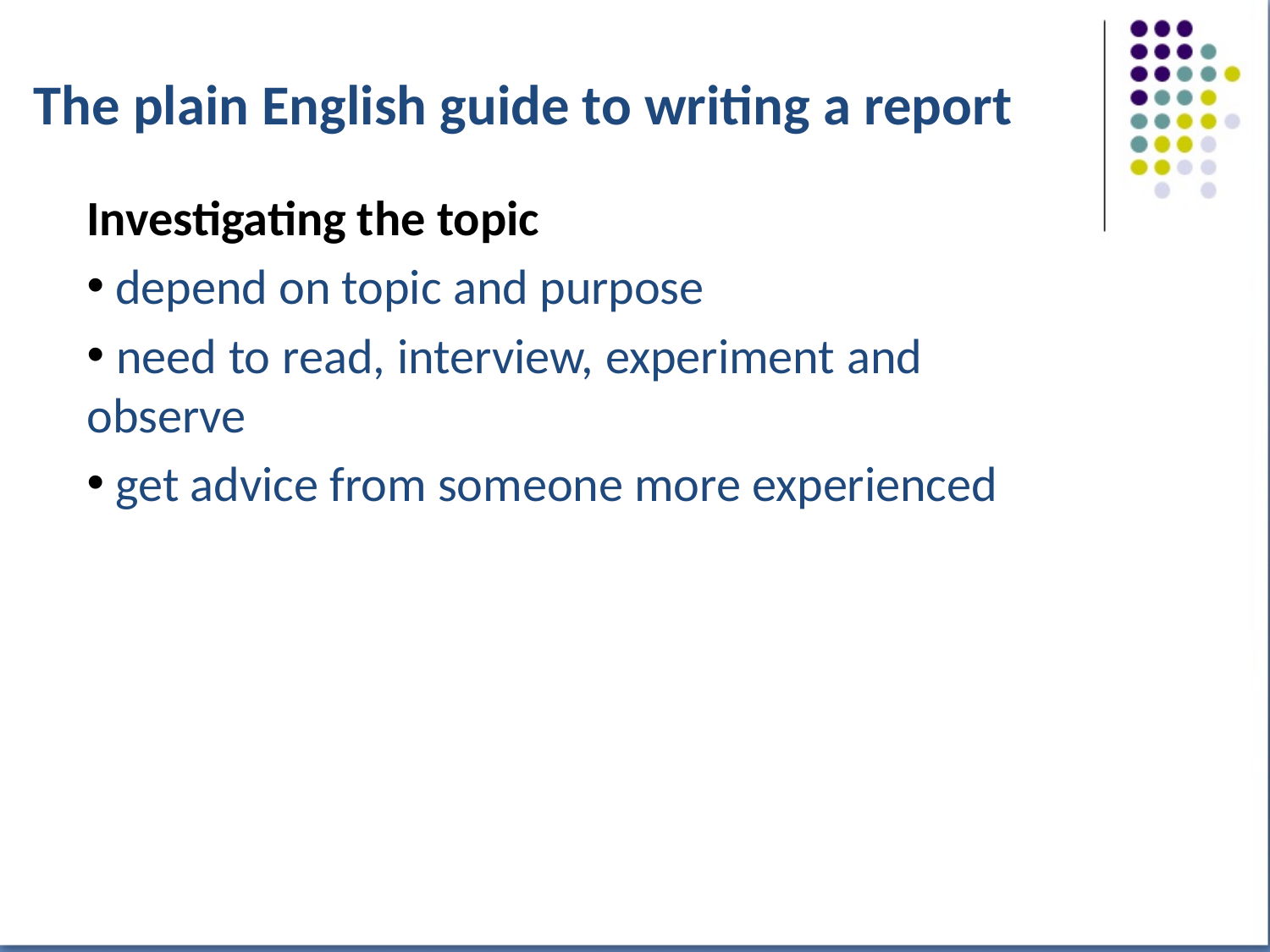

# The plain English guide to writing a report
Investigating the topic
 depend on topic and purpose
 need to read, interview, experiment and             observe
 get advice from someone more experienced